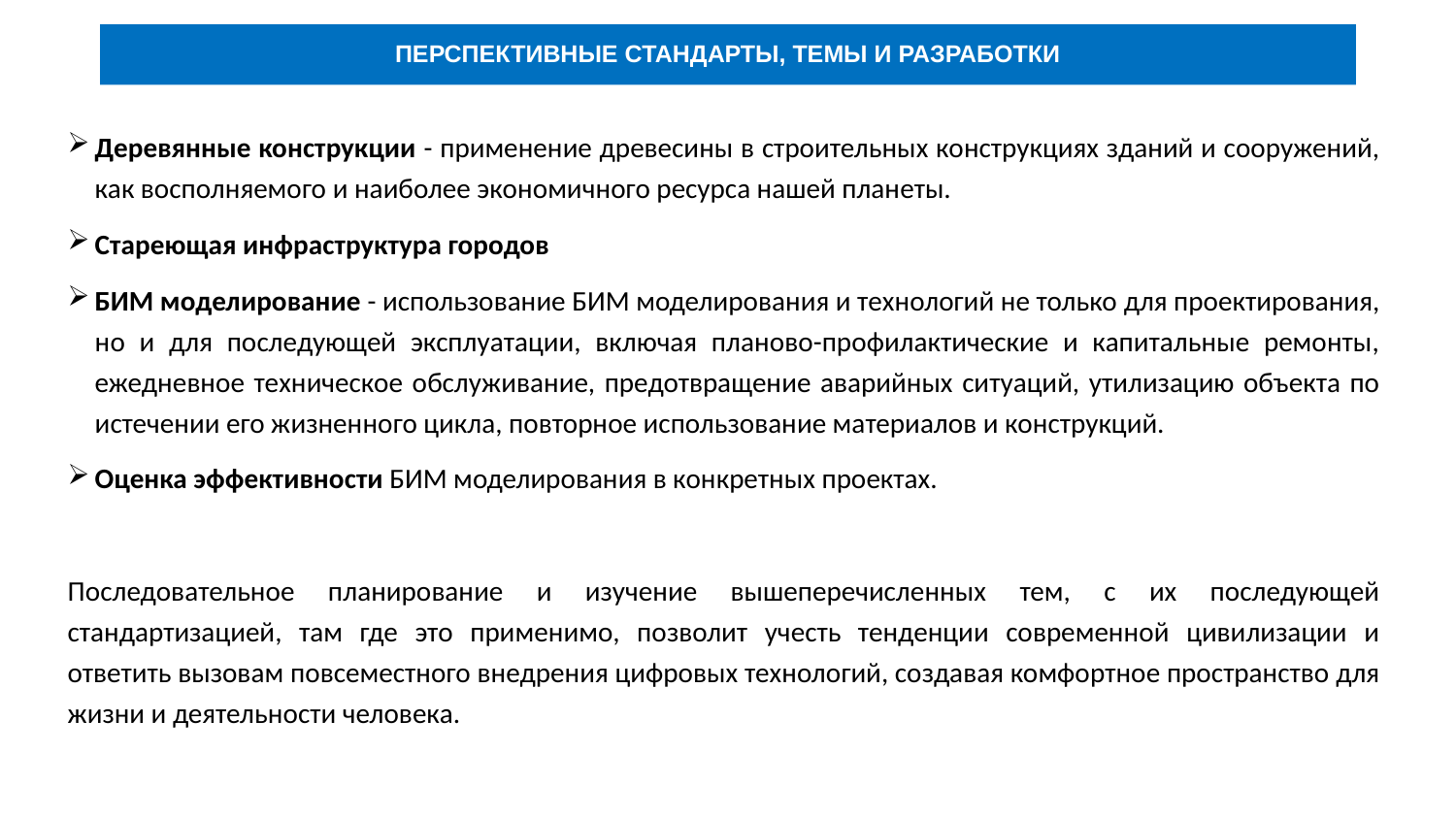

# ПЕРСПЕКТИВНЫЕ СТАНДАРТЫ, ТЕМЫ И РАЗРАБОТКИ
Деревянные конструкции - применение древесины в строительных конструкциях зданий и сооружений, как восполняемого и наиболее экономичного ресурса нашей планеты.
Стареющая инфраструктура городов
БИМ моделирование - использование БИМ моделирования и технологий не только для проектирования, но и для последующей эксплуатации, включая планово-профилактические и капитальные ремонты, ежедневное техническое обслуживание, предотвращение аварийных ситуаций, утилизацию объекта по истечении его жизненного цикла, повторное использование материалов и конструкций.
Оценка эффективности БИМ моделирования в конкретных проектах.

Последовательное планирование и изучение вышеперечисленных тем, с их последующей стандартизацией, там где это применимо, позволит учесть тенденции современной цивилизации и ответить вызовам повсеместного внедрения цифровых технологий, создавая комфортное пространство для жизни и деятельности человека.